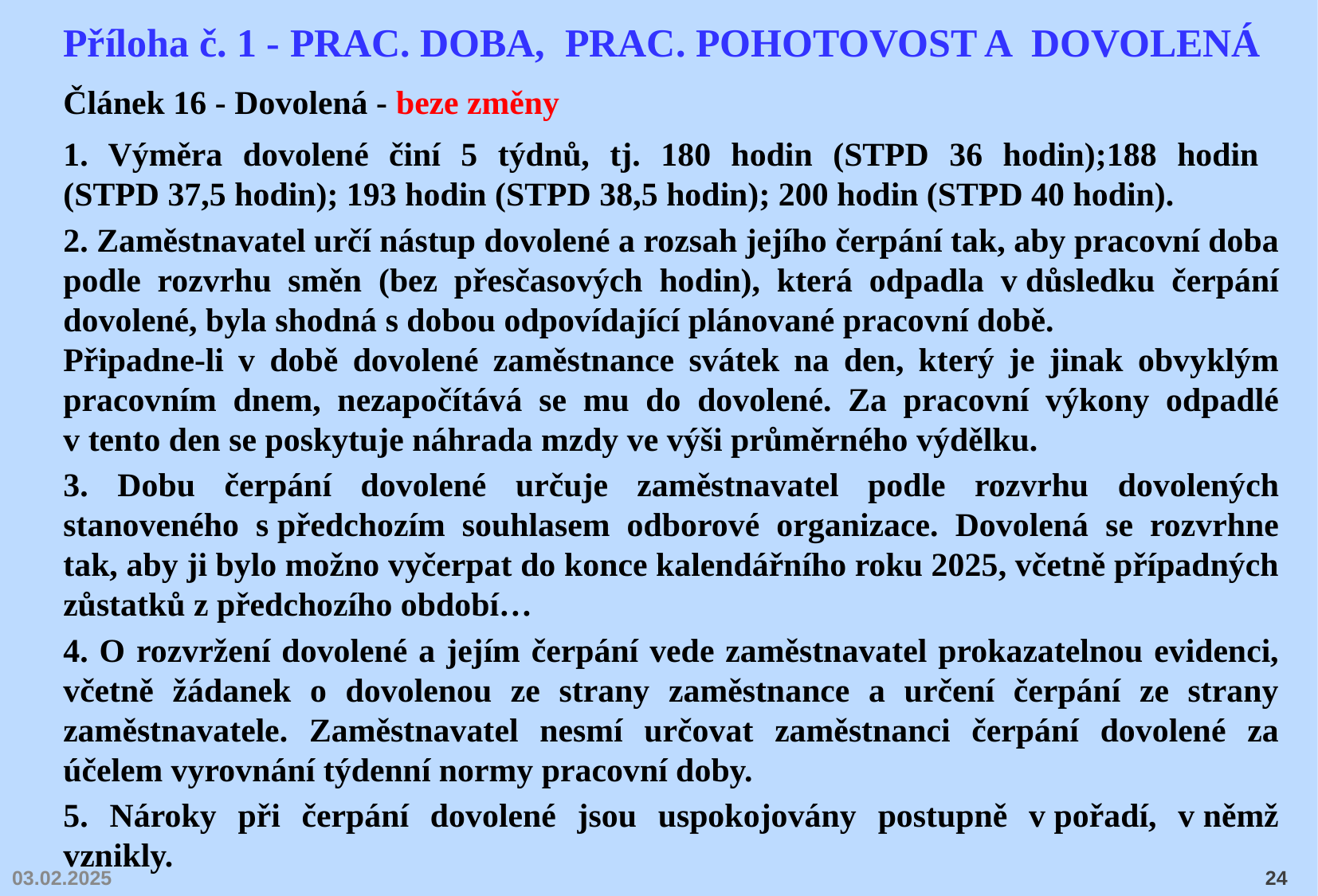

Příloha č. 1 - PRAC. DOBA,  PRAC. POHOTOVOST A  DOVOLENÁ

Článek 16 - Dovolená - beze změny

1. Výměra dovolené činí 5 týdnů, tj. 180 hodin (STPD 36 hodin);188 hodin
(STPD 37,5 hodin); 193 hodin (STPD 38,5 hodin); 200 hodin (STPD 40 hodin).

2. Zaměstnavatel určí nástup dovolené a rozsah jejího čerpání tak, aby pracovní doba podle rozvrhu směn (bez přesčasových hodin), která odpadla v důsledku čerpání dovolené, byla shodná s dobou odpovídající plánované pracovní době.
Připadne-li v době dovolené zaměstnance svátek na den, který je jinak obvyklým pracovním dnem, nezapočítává se mu do dovolené. Za pracovní výkony odpadlé v tento den se poskytuje náhrada mzdy ve výši průměrného výdělku.

3. Dobu čerpání dovolené určuje zaměstnavatel podle rozvrhu dovolených stanoveného s předchozím souhlasem odborové organizace. Dovolená se rozvrhne tak, aby ji bylo možno vyčerpat do konce kalendářního roku 2025, včetně případných zůstatků z předchozího období…

4. O rozvržení dovolené a jejím čerpání vede zaměstnavatel prokazatelnou evidenci, včetně žádanek o dovolenou ze strany zaměstnance a určení čerpání ze strany zaměstnavatele. Zaměstnavatel nesmí určovat zaměstnanci čerpání dovolené za účelem vyrovnání týdenní normy pracovní doby.

5. Nároky při čerpání dovolené jsou uspokojovány postupně v pořadí, v němž vznikly.

03.02.2025
24